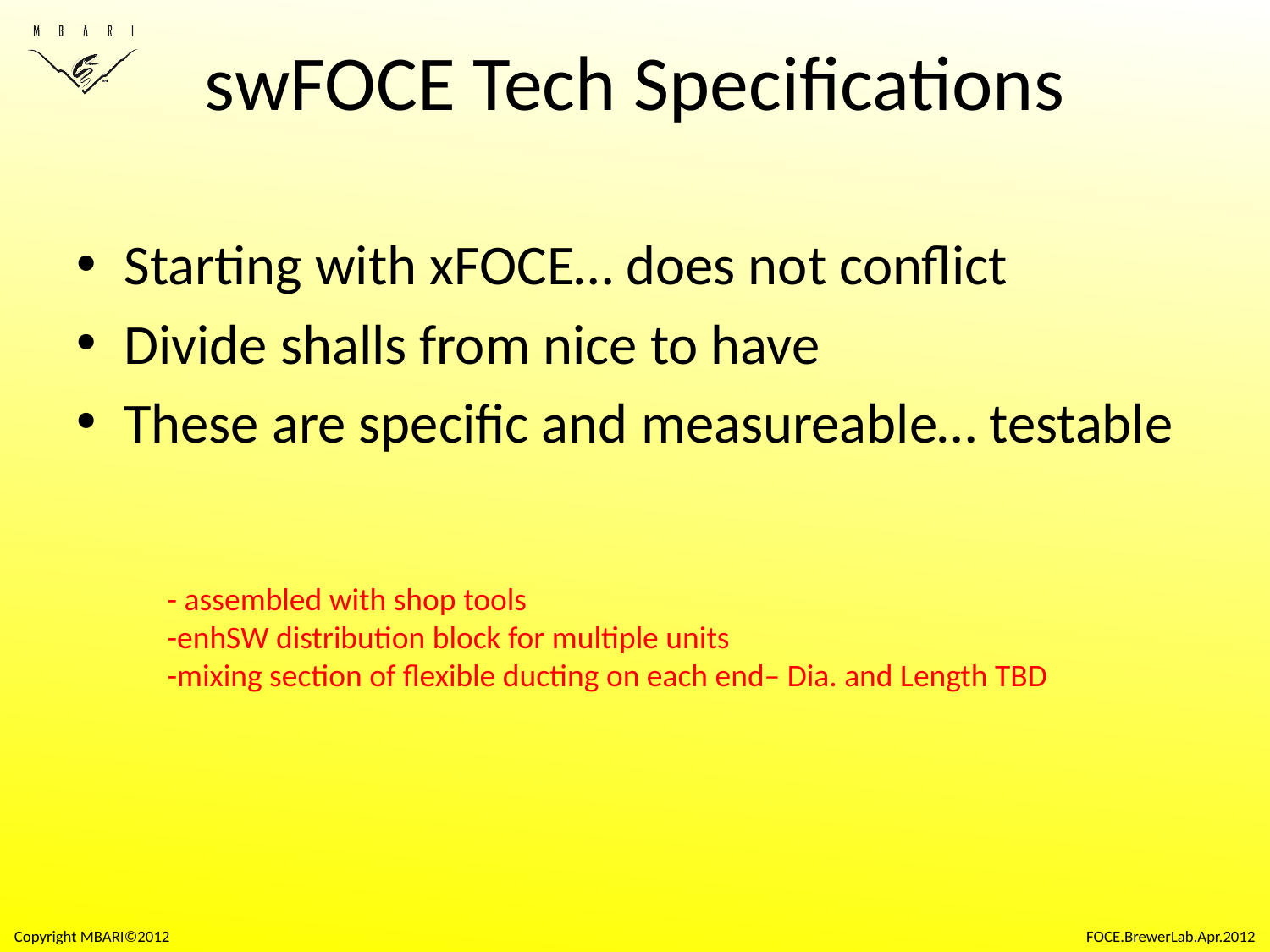

# swFOCE Tech Specifications
Starting with xFOCE… does not conflict
Divide shalls from nice to have
These are specific and measureable… testable

- assembled with shop tools
-enhSW distribution block for multiple units
-mixing section of flexible ducting on each end– Dia. and Length TBD